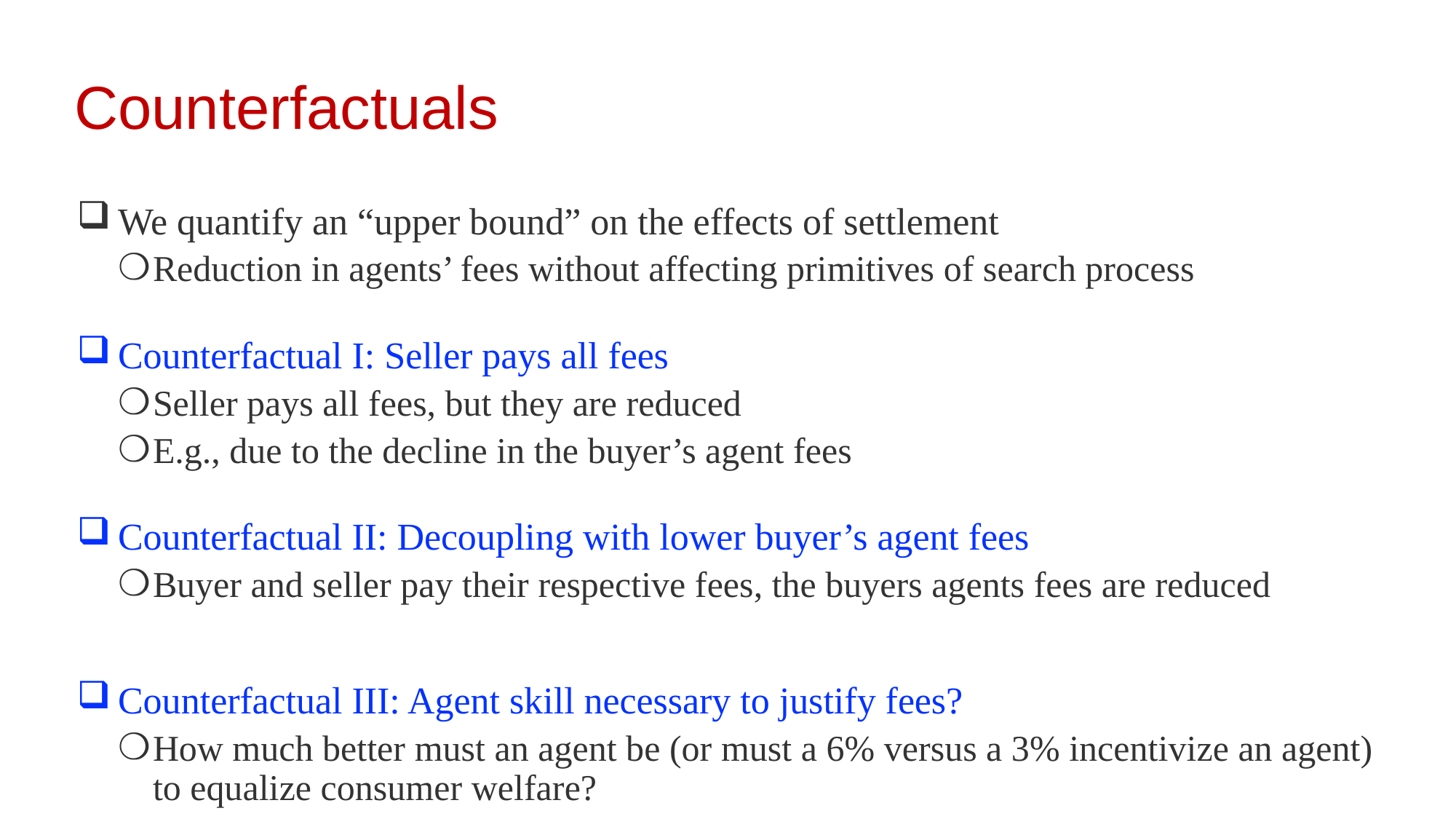

Counterfactuals
We quantify an “upper bound” on the effects of settlement
Reduction in agents’ fees without affecting primitives of search process

Counterfactual I: Seller pays all fees
Seller pays all fees, but they are reduced
E.g., due to the decline in the buyer’s agent fees

Counterfactual II: Decoupling with lower buyer’s agent fees
Buyer and seller pay their respective fees, the buyers agents fees are reduced

Counterfactual III: Agent skill necessary to justify fees?
How much better must an agent be (or must a 6% versus a 3% incentivize an agent) to equalize consumer welfare?